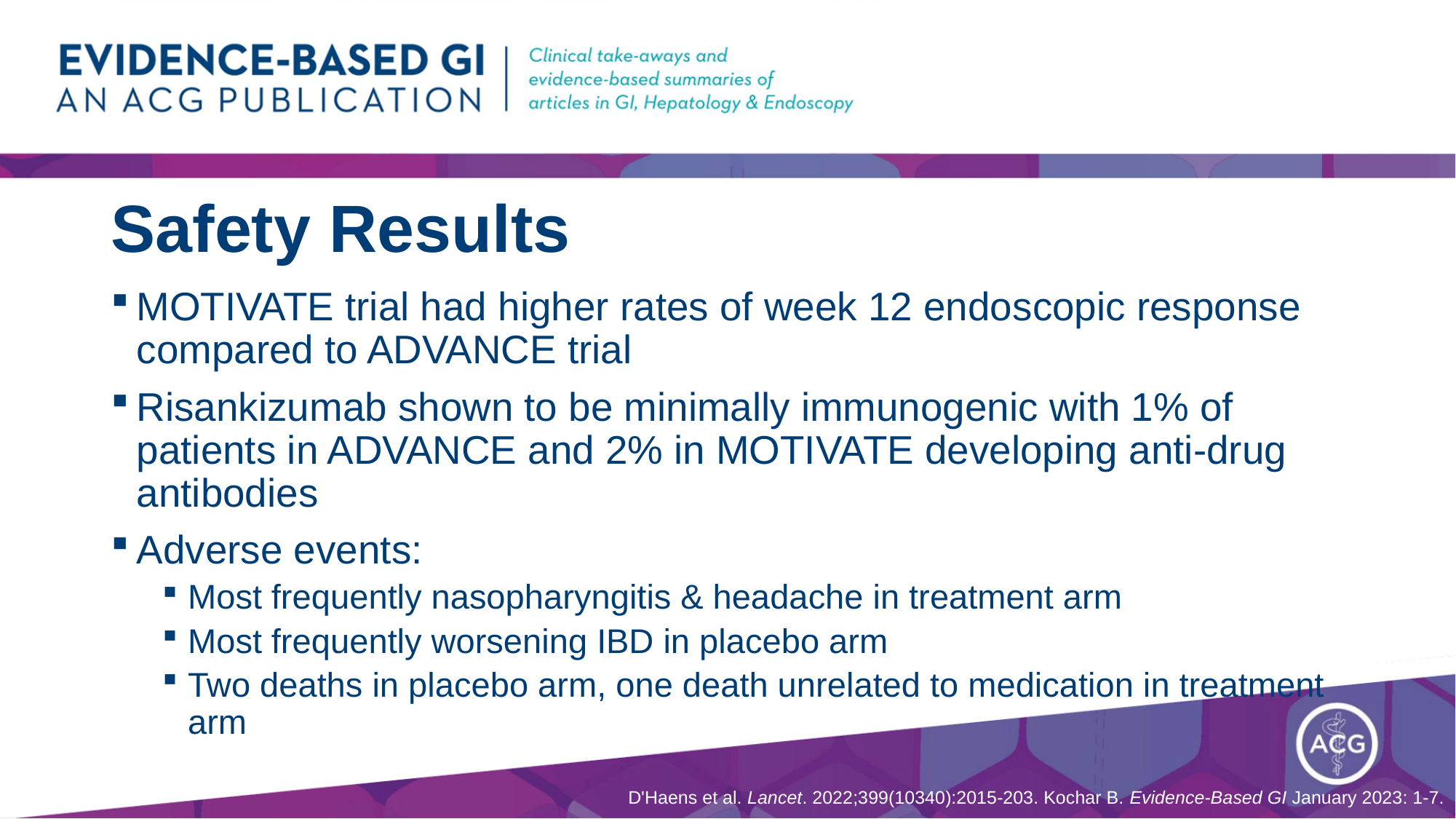

# Safety Results
MOTIVATE trial had higher rates of week 12 endoscopic response compared to ADVANCE trial
Risankizumab shown to be minimally immunogenic with 1% of patients in ADVANCE and 2% in MOTIVATE developing anti-drug antibodies
Adverse events:
Most frequently nasopharyngitis & headache in treatment arm
Most frequently worsening IBD in placebo arm
Two deaths in placebo arm, one death unrelated to medication in treatment arm

D'Haens et al. Lancet. 2022;399(10340):2015-203. Kochar B. Evidence-Based GI January 2023: 1-7.